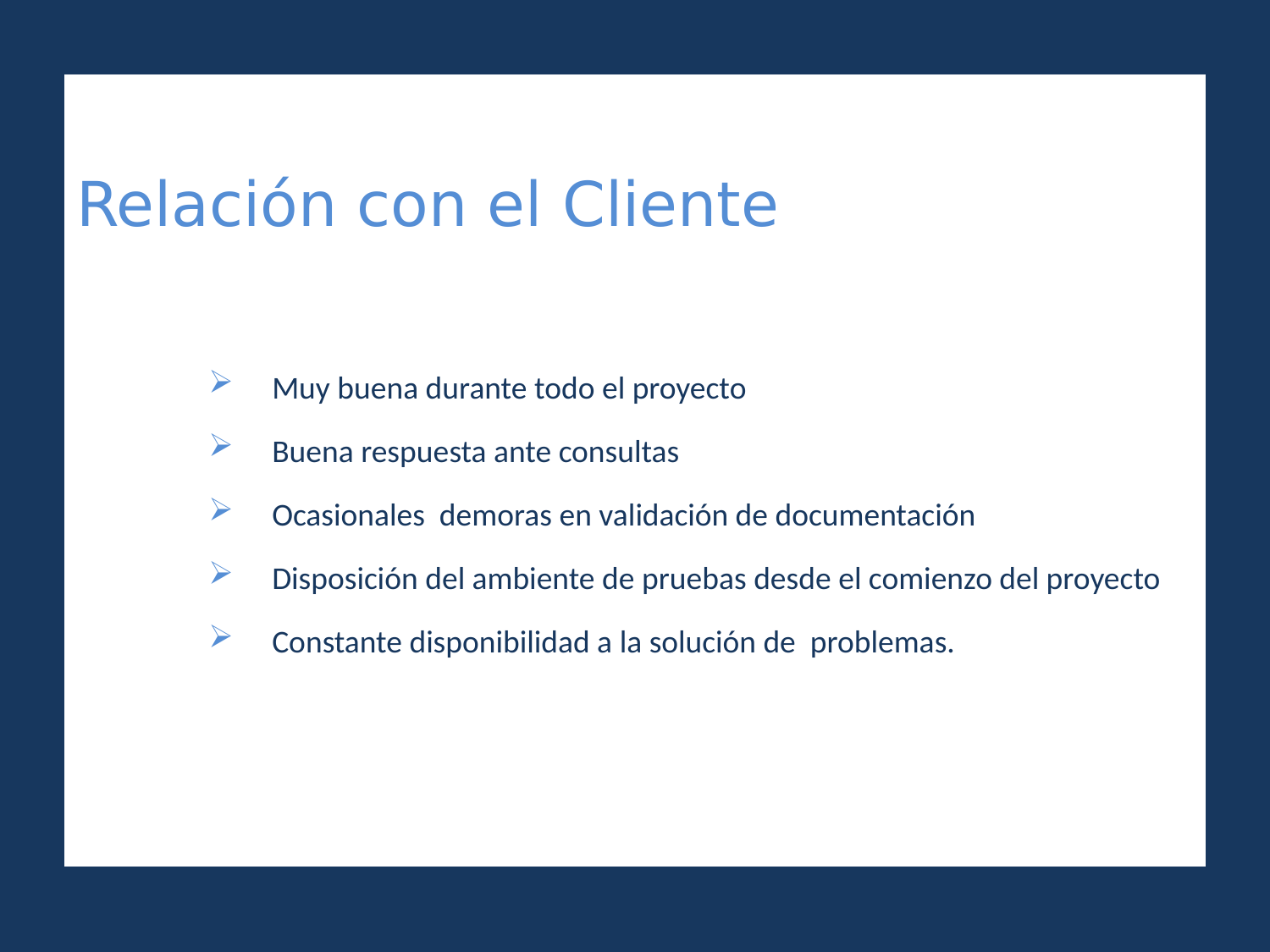

# Relación con el Cliente
Muy buena durante todo el proyecto
Buena respuesta ante consultas
Ocasionales  demoras en validación de documentación
Disposición del ambiente de pruebas desde el comienzo del proyecto
Constante disponibilidad a la solución de  problemas.